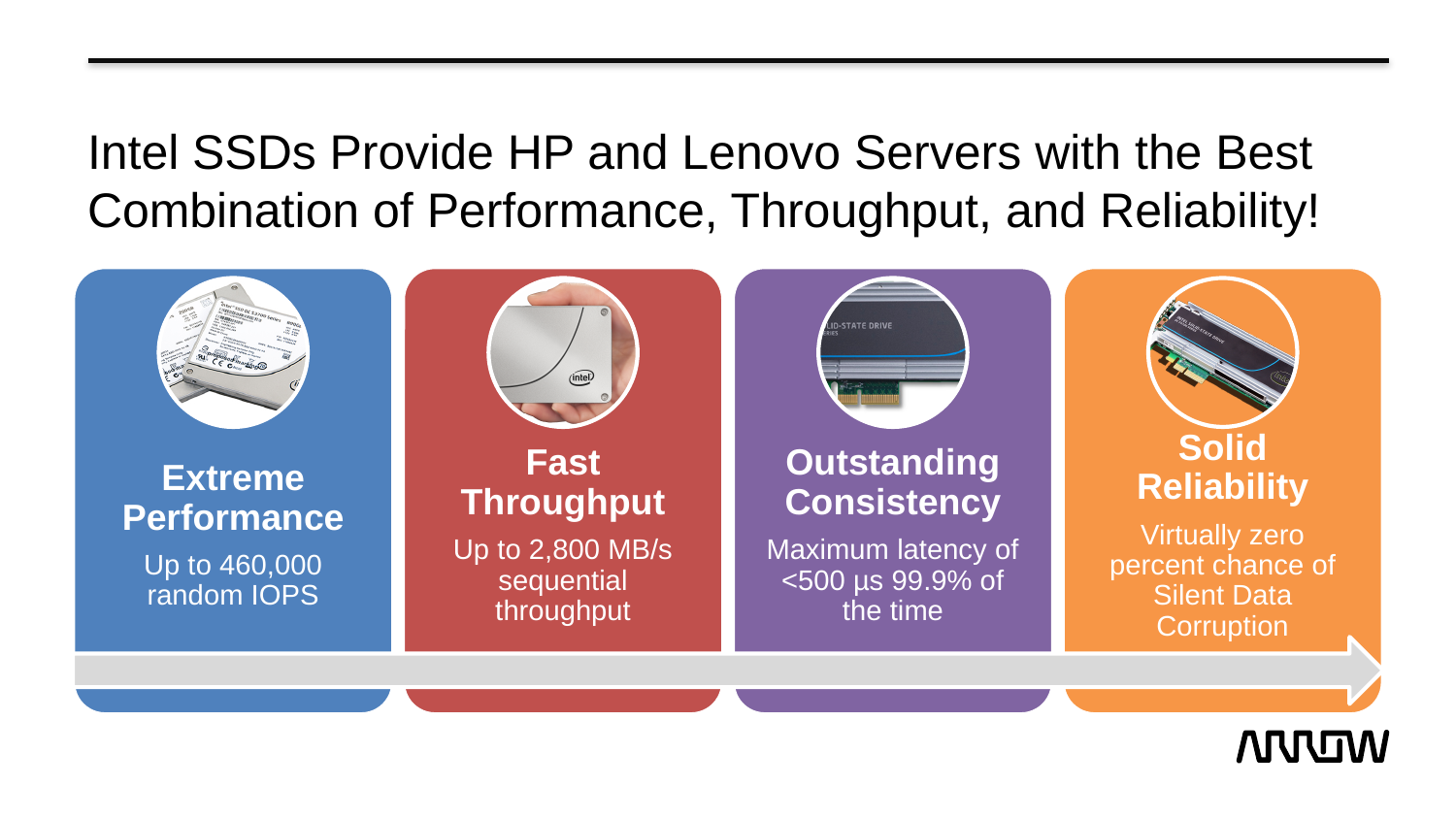

# Intel SSDs Provide HP and Lenovo Servers with the Best Combination of Performance, Throughput, and Reliability!
Extreme Performance
Up to 460,000 random IOPS
Fast Throughput
Up to 2,800 MB/s sequential throughput
Outstanding Consistency
Maximum latency of <500 µs 99.9% of the time
Solid Reliability
Virtually zero percent chance of Silent Data Corruption